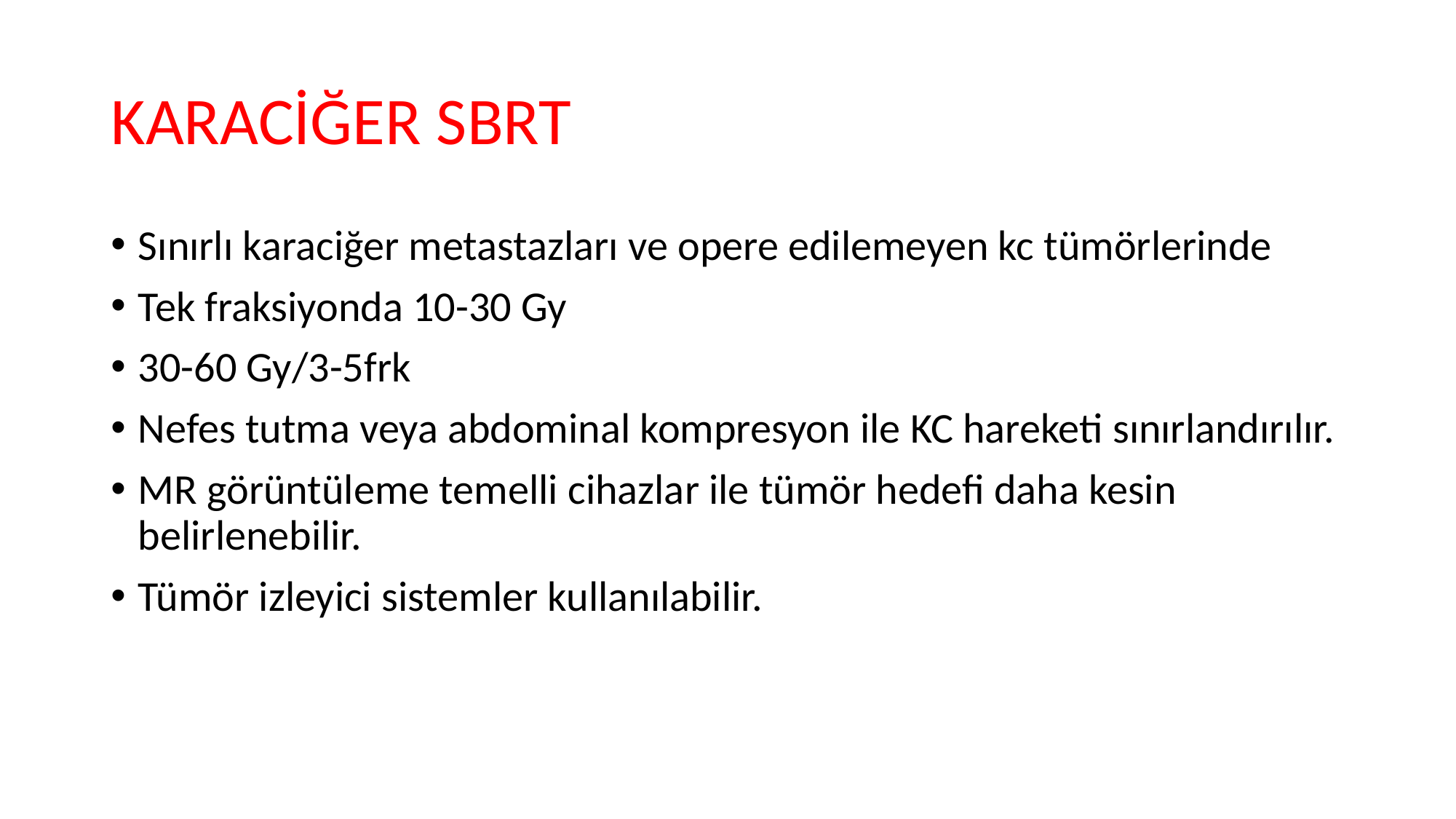

# KARACİĞER SBRT
Sınırlı karaciğer metastazları ve opere edilemeyen kc tümörlerinde
Tek fraksiyonda 10-30 Gy
30-60 Gy/3-5frk
Nefes tutma veya abdominal kompresyon ile KC hareketi sınırlandırılır.
MR görüntüleme temelli cihazlar ile tümör hedefi daha kesin belirlenebilir.
Tümör izleyici sistemler kullanılabilir.